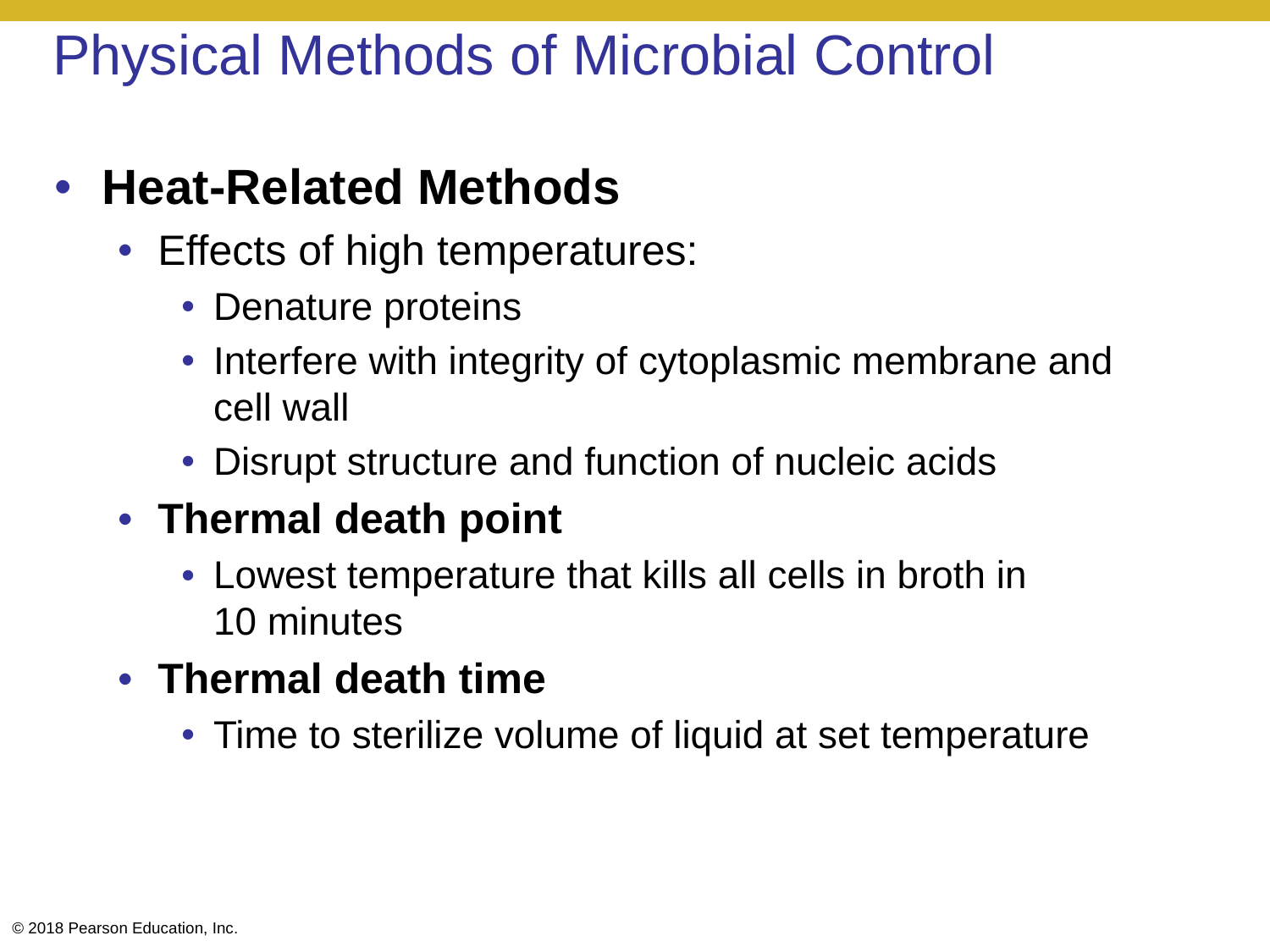

# Physical Methods of Microbial Control
Heat-Related Methods
Effects of high temperatures:
Denature proteins
Interfere with integrity of cytoplasmic membrane and cell wall
Disrupt structure and function of nucleic acids
Thermal death point
Lowest temperature that kills all cells in broth in
10 minutes
Thermal death time
Time to sterilize volume of liquid at set temperature